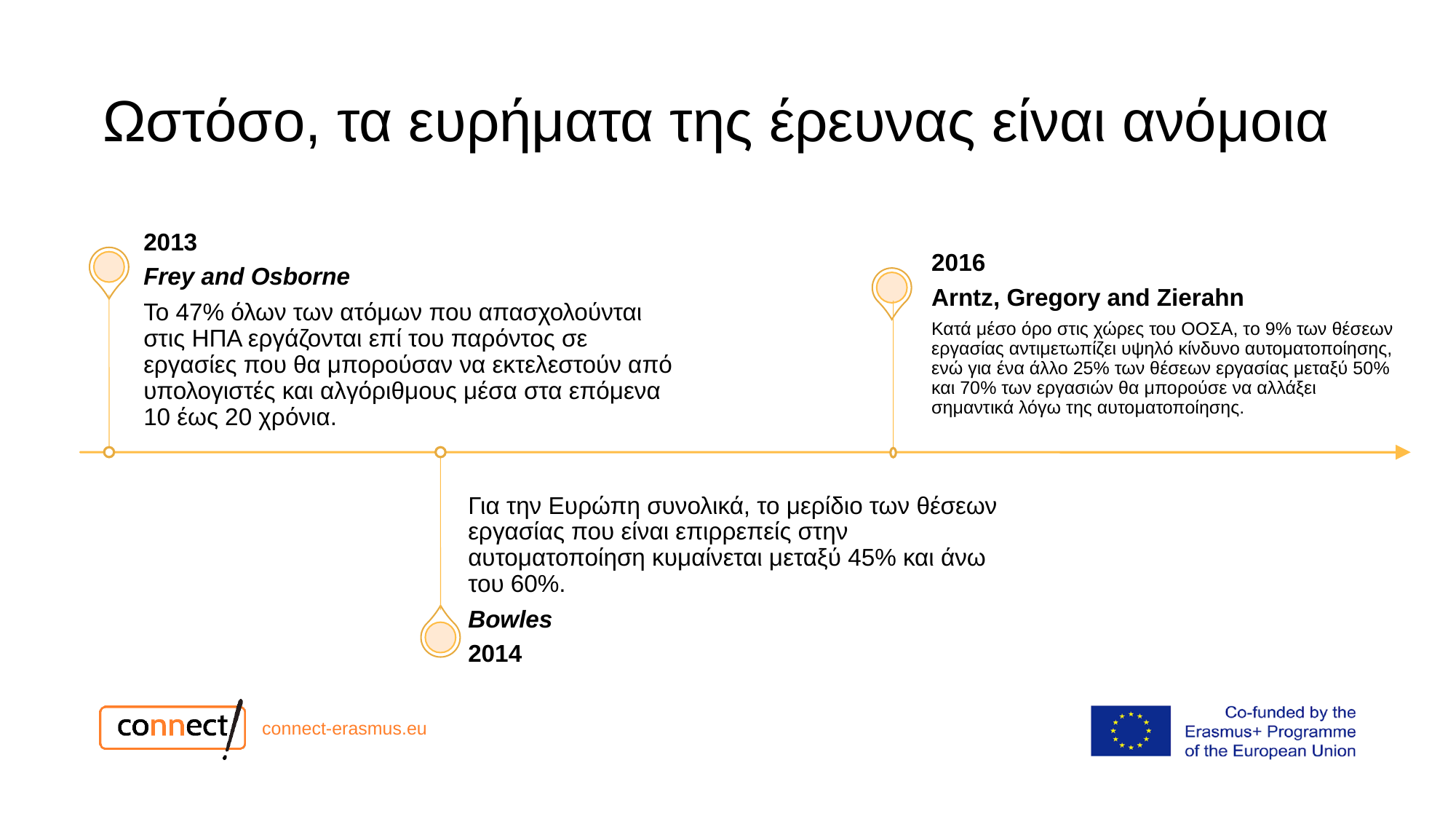

# The two volumes
Ωστόσο, τα ευρήματα της έρευνας είναι ανόμοια
Το 47% όλων των ατόμων που απασχολούνται στις ΗΠΑ εργάζονται επί του παρόντος σε εργασίες που θα μπορούσαν να εκτελεστούν από υπολογιστές και αλγόριθμους μέσα στα επόμενα 10 έως 20 χρόνια.
2013
Frey and Osborne
Για την Ευρώπη συνολικά, το μερίδιο των θέσεων εργασίας που είναι επιρρεπείς στην αυτοματοποίηση κυμαίνεται μεταξύ 45% και άνω του 60%.
Bowles
2014
2016
Arntz, Gregory and Zierahn
Κατά μέσο όρο στις χώρες του ΟΟΣΑ, το 9% των θέσεων εργασίας αντιμετωπίζει υψηλό κίνδυνο αυτοματοποίησης, ενώ για ένα άλλο 25% των θέσεων εργασίας μεταξύ 50% και 70% των εργασιών θα μπορούσε να αλλάξει σημαντικά λόγω της αυτοματοποίησης.
connect-erasmus.eu